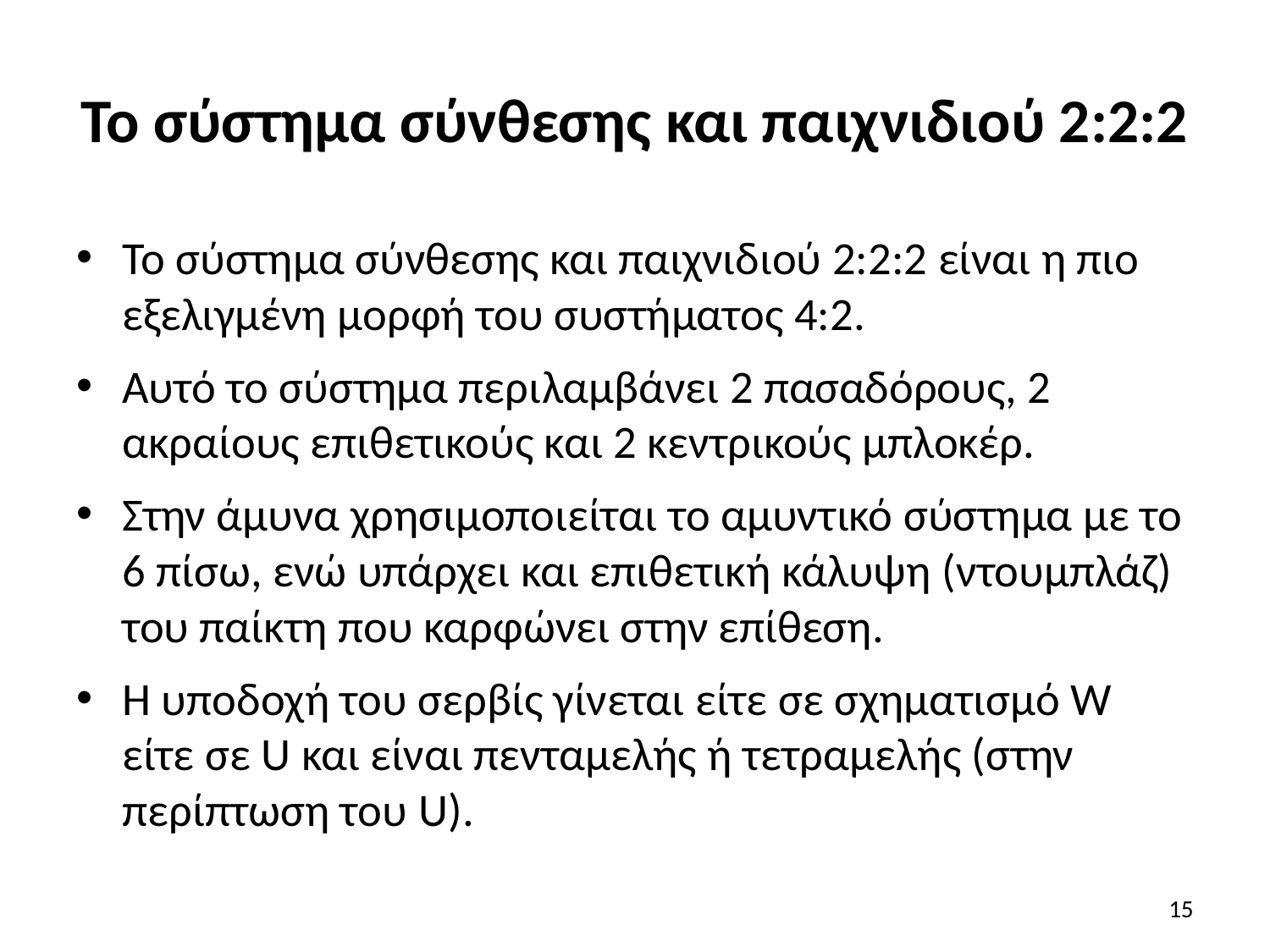

# Το σύστημα σύνθεσης και παιχνιδιού 2:2:2
Το σύστημα σύνθεσης και παιχνιδιού 2:2:2 είναι η πιο εξελιγμένη μορφή του συστήματος 4:2.
Αυτό το σύστημα περιλαμβάνει 2 πασαδόρους, 2 ακραίους επιθετικούς και 2 κεντρικούς μπλοκέρ.
Στην άμυνα χρησιμοποιείται το αμυντικό σύστημα με το 6 πίσω, ενώ υπάρχει και επιθετική κάλυψη (ντουμπλάζ) του παίκτη που καρφώνει στην επίθεση.
Η υποδοχή του σερβίς γίνεται είτε σε σχηματισμό W είτε σε U και είναι πενταμελής ή τετραμελής (στην περίπτωση του U).
15